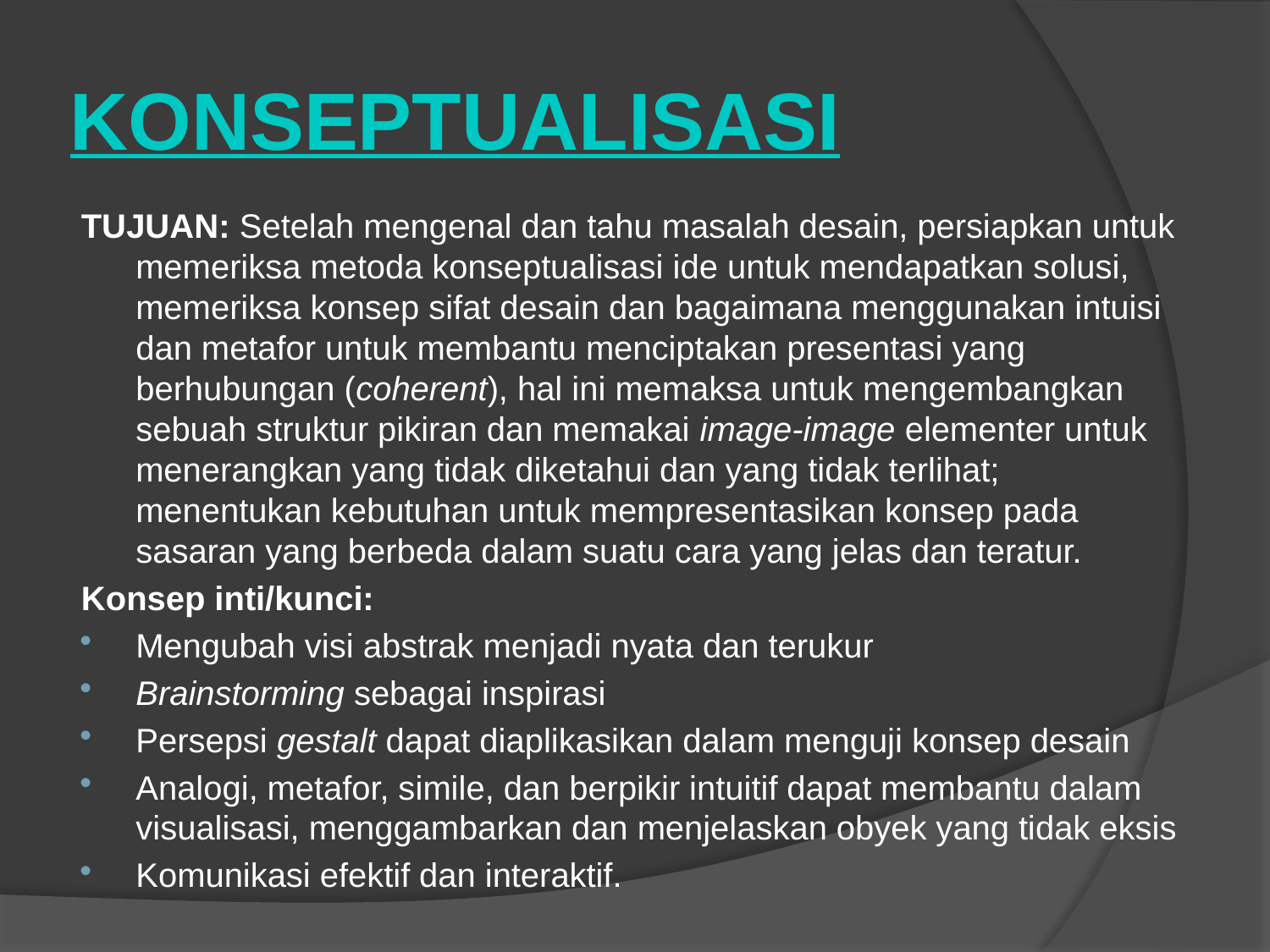

# KONSEPTUALISASI
TUJUAN: Setelah mengenal dan tahu masalah desain, persiapkan untuk memeriksa metoda konseptualisasi ide untuk mendapatkan solusi, memeriksa konsep sifat desain dan bagaimana menggunakan intuisi dan metafor untuk membantu menciptakan presentasi yang berhubungan (coherent), hal ini memaksa untuk mengembangkan sebuah struktur pikiran dan memakai image-image elementer untuk menerangkan yang tidak diketahui dan yang tidak terlihat; menentukan kebutuhan untuk mempresentasikan konsep pada sasaran yang berbeda dalam suatu cara yang jelas dan teratur.
Konsep inti/kunci:
Mengubah visi abstrak menjadi nyata dan terukur
Brainstorming sebagai inspirasi
Persepsi gestalt dapat diaplikasikan dalam menguji konsep desain
Analogi, metafor, simile, dan berpikir intuitif dapat membantu dalam visualisasi, menggambarkan dan menjelaskan obyek yang tidak eksis
Komunikasi efektif dan interaktif.